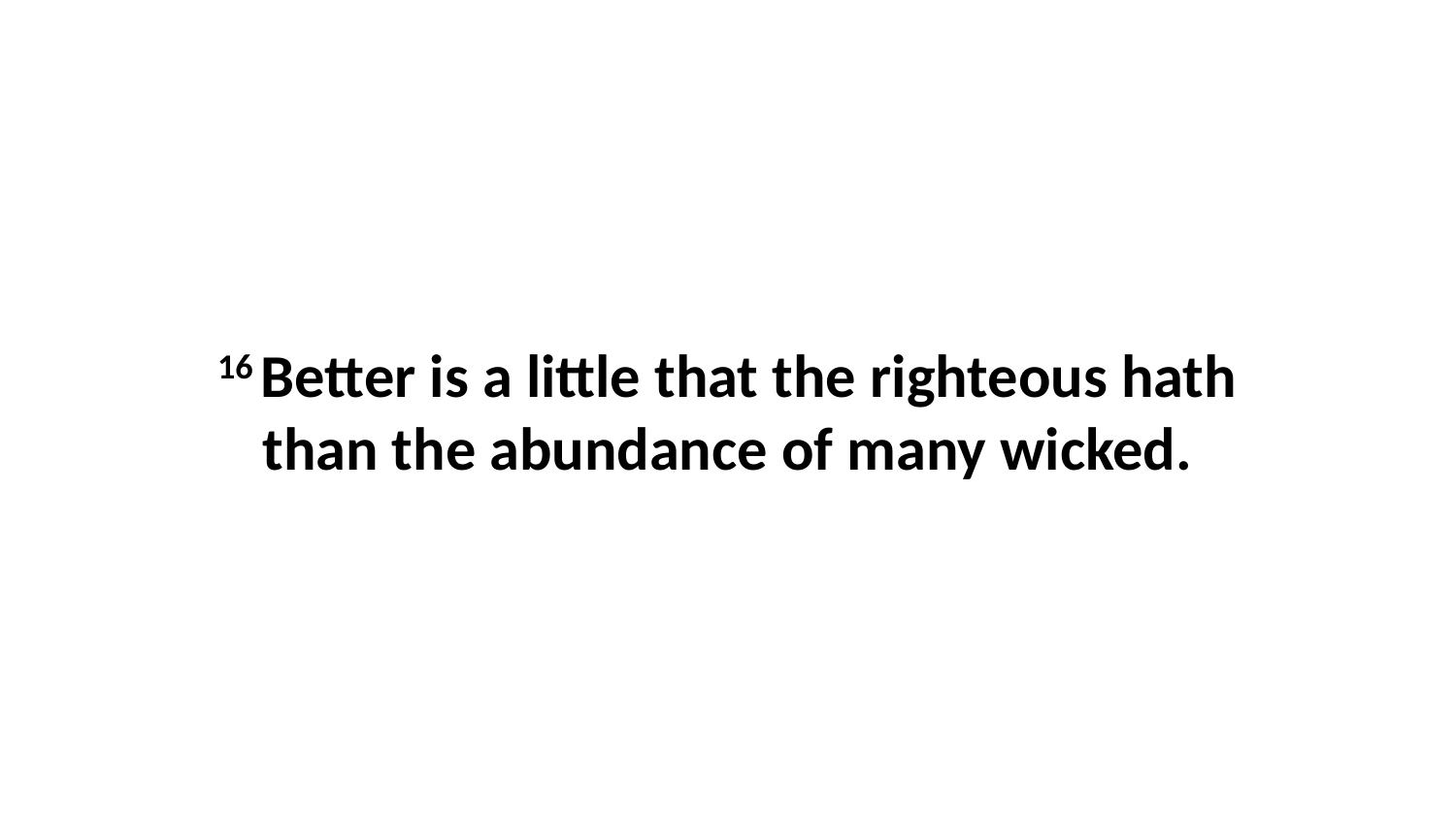

16 Better is a little that the righteous hath than the abundance of many wicked.